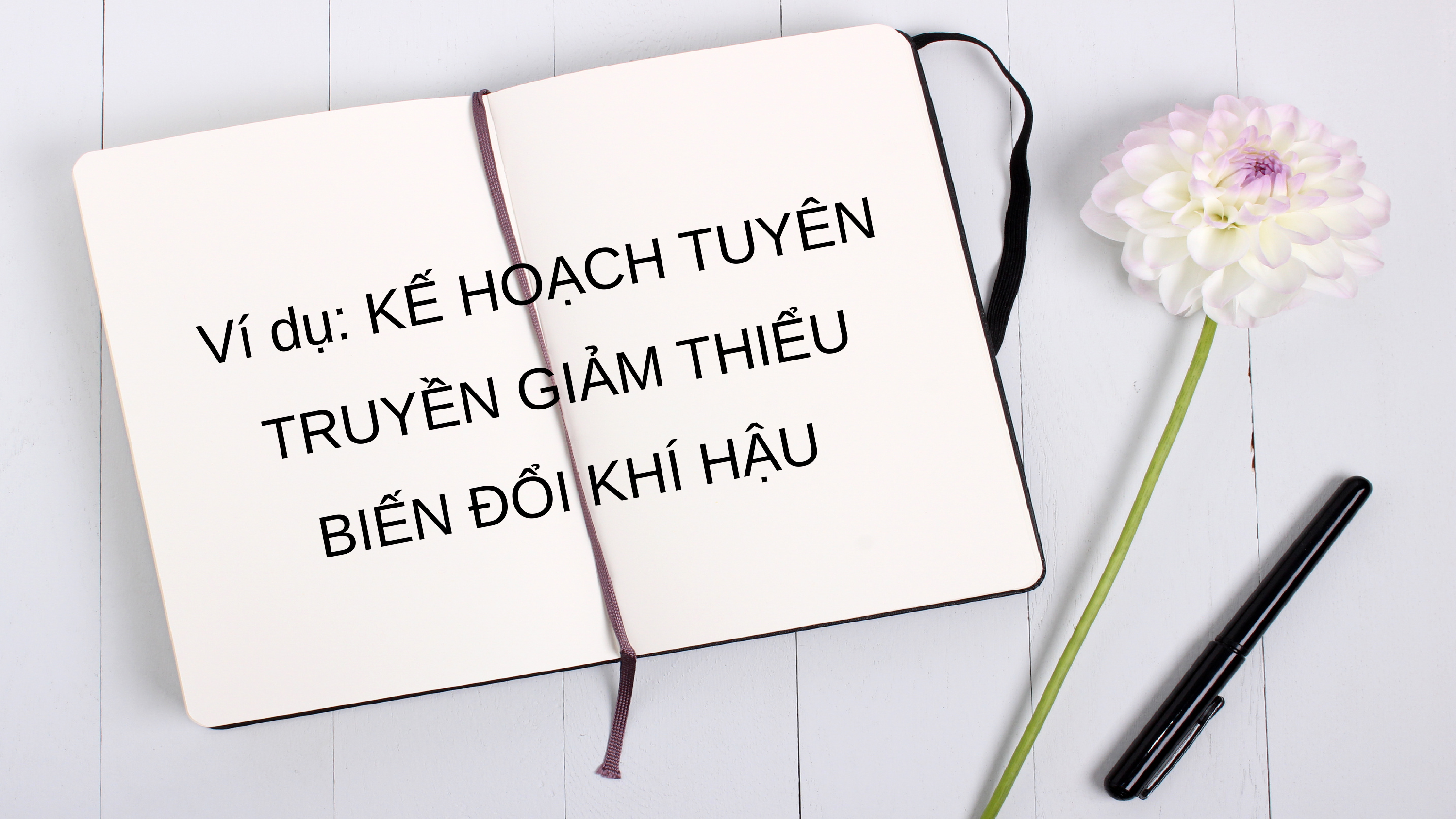

Ví dụ: KẾ HOẠCH TUYÊN TRUYỀN GIẢM THIỂU BIẾN ĐỔI KHÍ HẬU